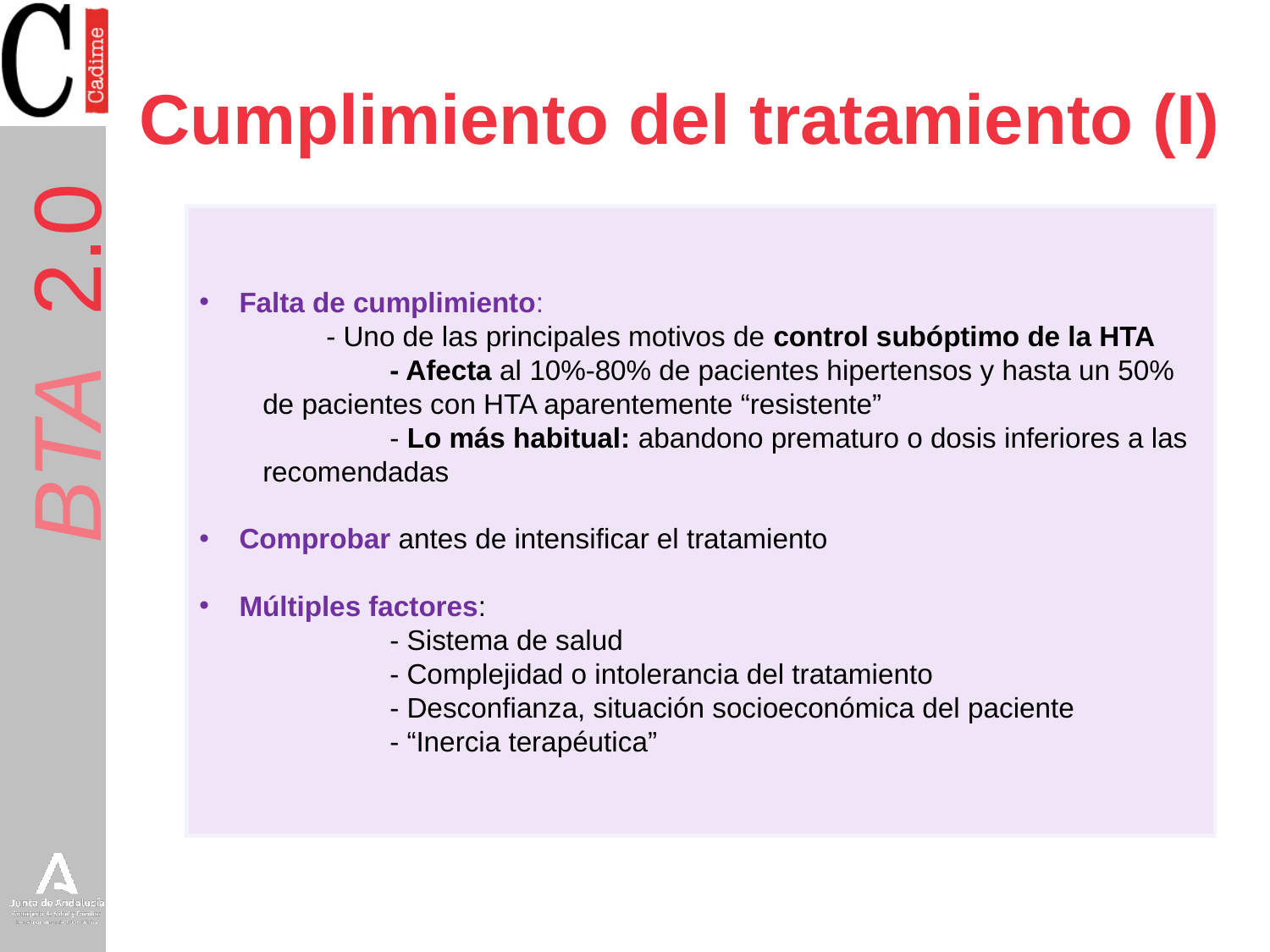

# Cumplimiento del tratamiento (I)
Falta de cumplimiento:
	- Uno de las principales motivos de control subóptimo de la HTA
	- Afecta al 10%-80% de pacientes hipertensos y hasta un 50% de pacientes con HTA aparentemente “resistente”
	- Lo más habitual: abandono prematuro o dosis inferiores a las recomendadas

Comprobar antes de intensificar el tratamiento

Múltiples factores:
	- Sistema de salud
	- Complejidad o intolerancia del tratamiento
	- Desconfianza, situación socioeconómica del paciente
	- “Inercia terapéutica”